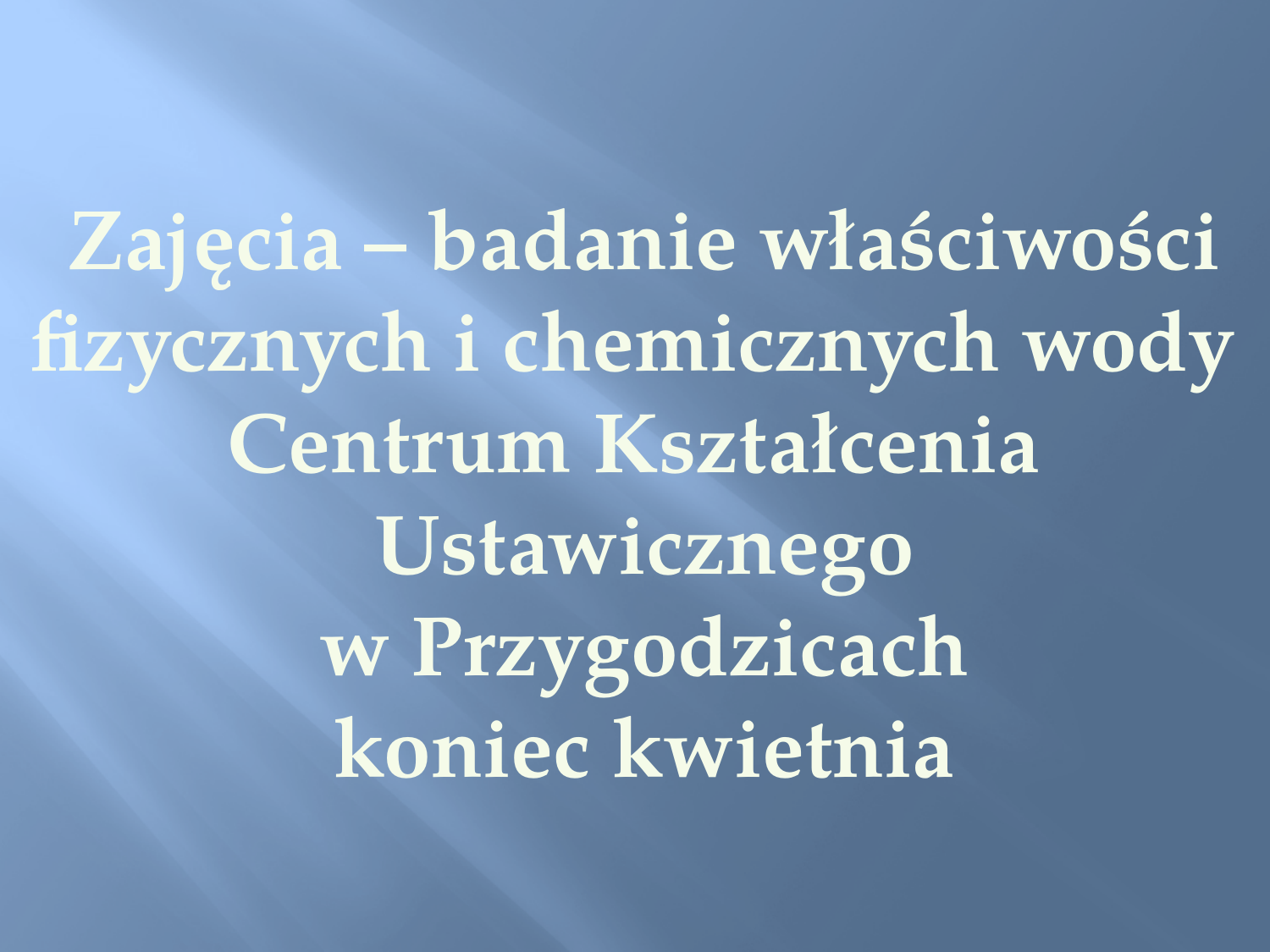

Zajęcia – badanie właściwości
fizycznych i chemicznych wody
Centrum Kształcenia
Ustawicznego
w Przygodzicach
koniec kwietnia